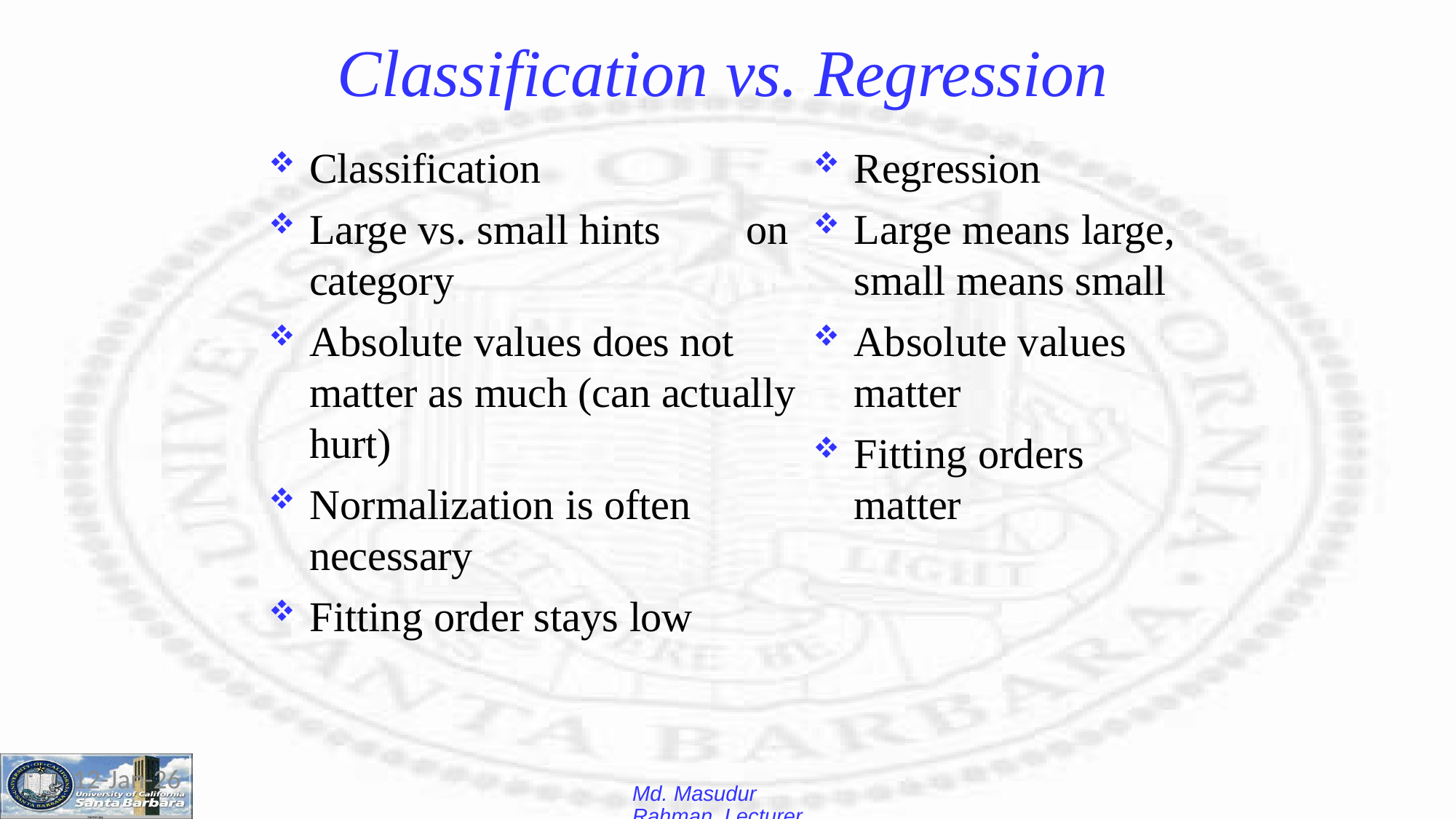

# Classification vs. Regression
Classification
Large vs. small hints 	on category
Absolute values does not matter as much (can actually hurt)
Normalization is often necessary
Fitting order stays low
Regression
Large means large, small means small
Absolute values matter
Fitting orders matter
12-Jan-26
Md. Masudur Rahman, Lecturer, CSE, UGV.